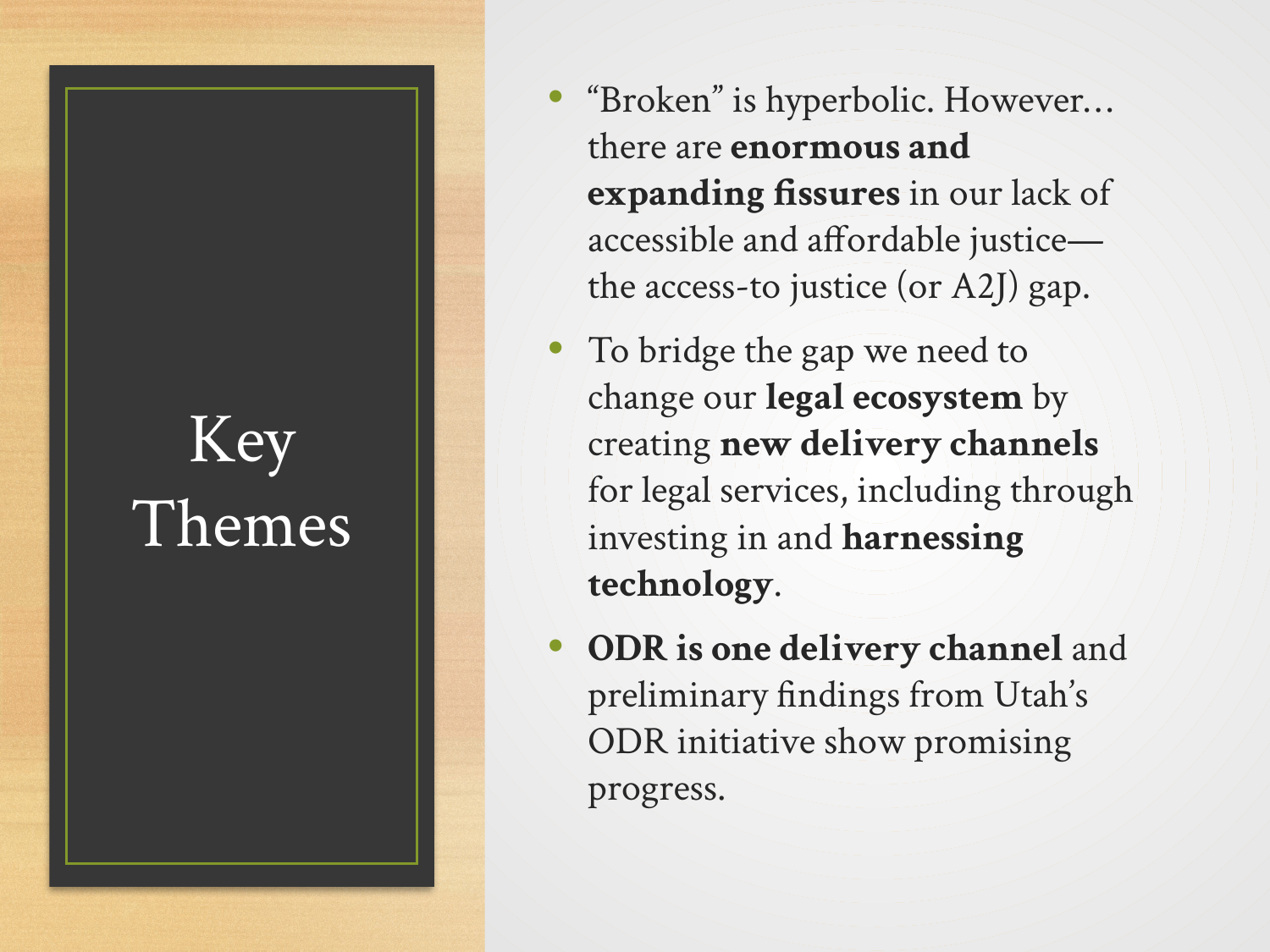

“Broken” is hyperbolic. However… there are enormous and expanding fissures in our lack of accessible and affordable justice—the access-to justice (or A2J) gap.
To bridge the gap we need to change our legal ecosystem by creating new delivery channels for legal services, including through investing in and harnessing technology.
ODR is one delivery channel and preliminary findings from Utah’s ODR initiative show promising progress.

# Key Themes